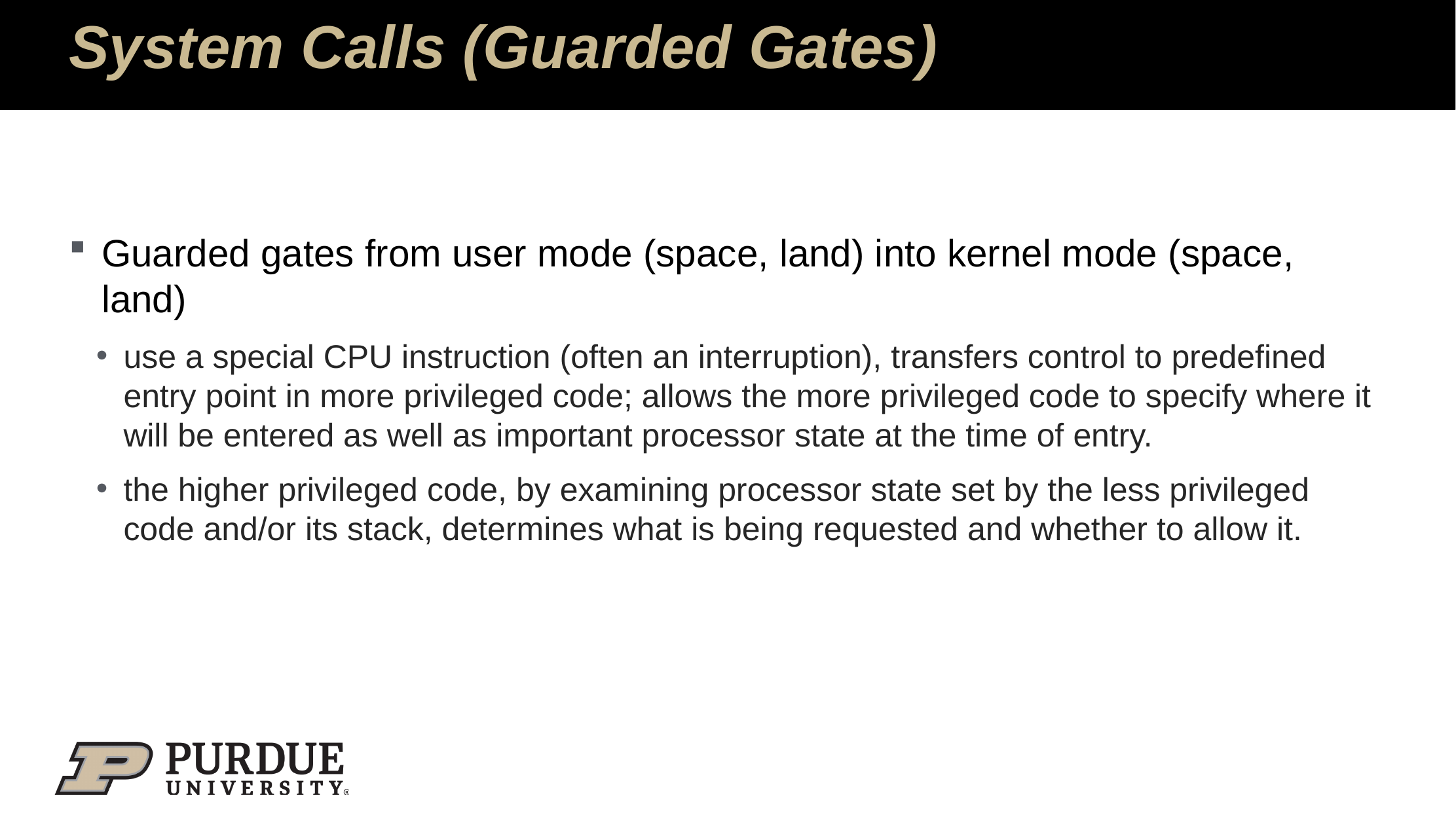

# System Calls (Guarded Gates)

Guarded gates from user mode (space, land) into kernel mode (space, land)
use a special CPU instruction (often an interruption), transfers control to predefined entry point in more privileged code; allows the more privileged code to specify where it will be entered as well as important processor state at the time of entry.
the higher privileged code, by examining processor state set by the less privileged code and/or its stack, determines what is being requested and whether to allow it.